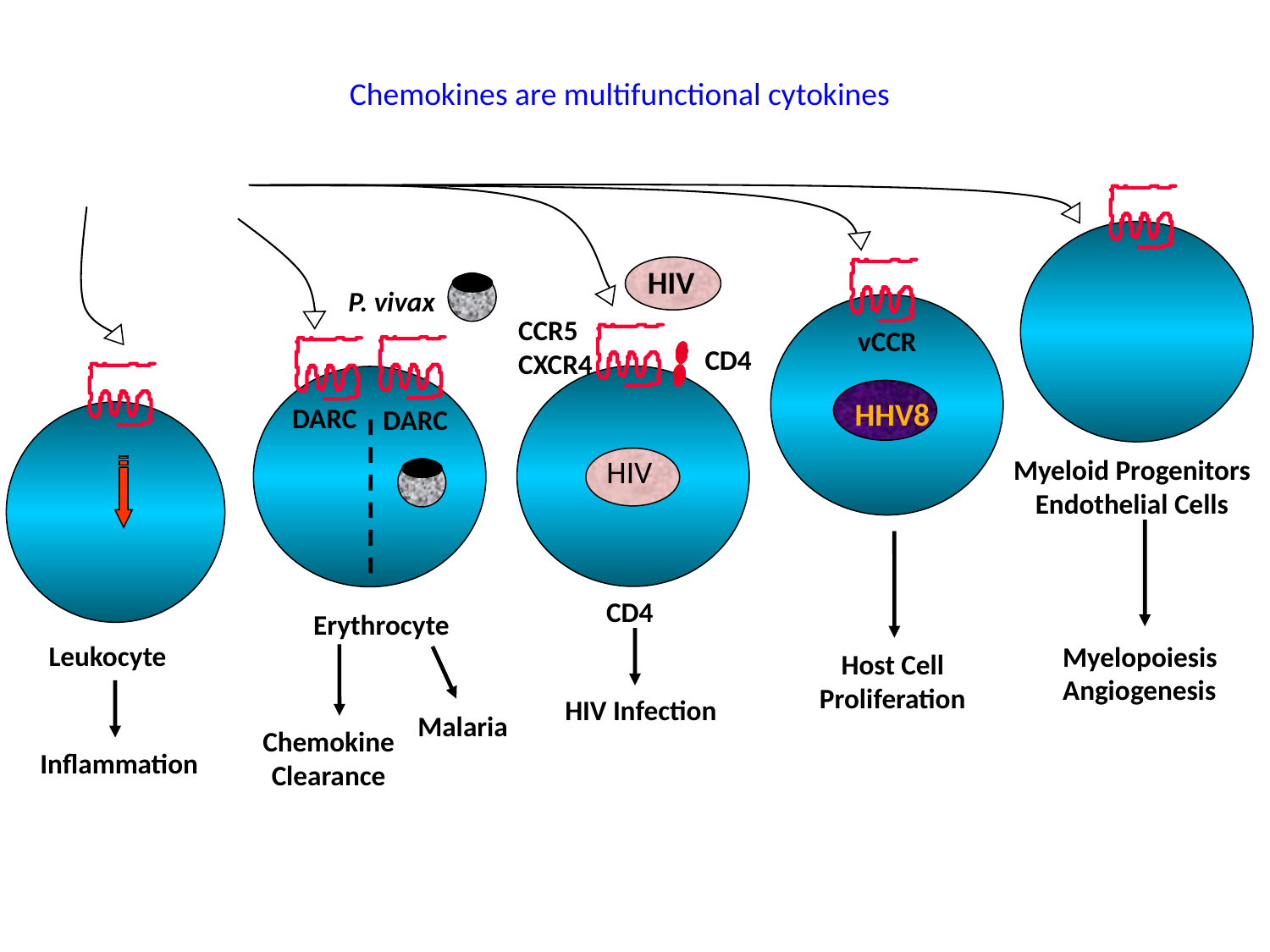

Chemokines are multifunctional cytokines

HIV

P. vivax

CCR5
CXCR4

vCCR

CD4

HHV8
DARC
DARC

HIV
Myeloid Progenitors
Endothelial Cells

CD4
Erythrocyte

Leukocyte
Myelopoiesis
Angiogenesis
Host Cell
Proliferation

HIV Infection
Malaria
Chemokine
Clearance
Inflammation